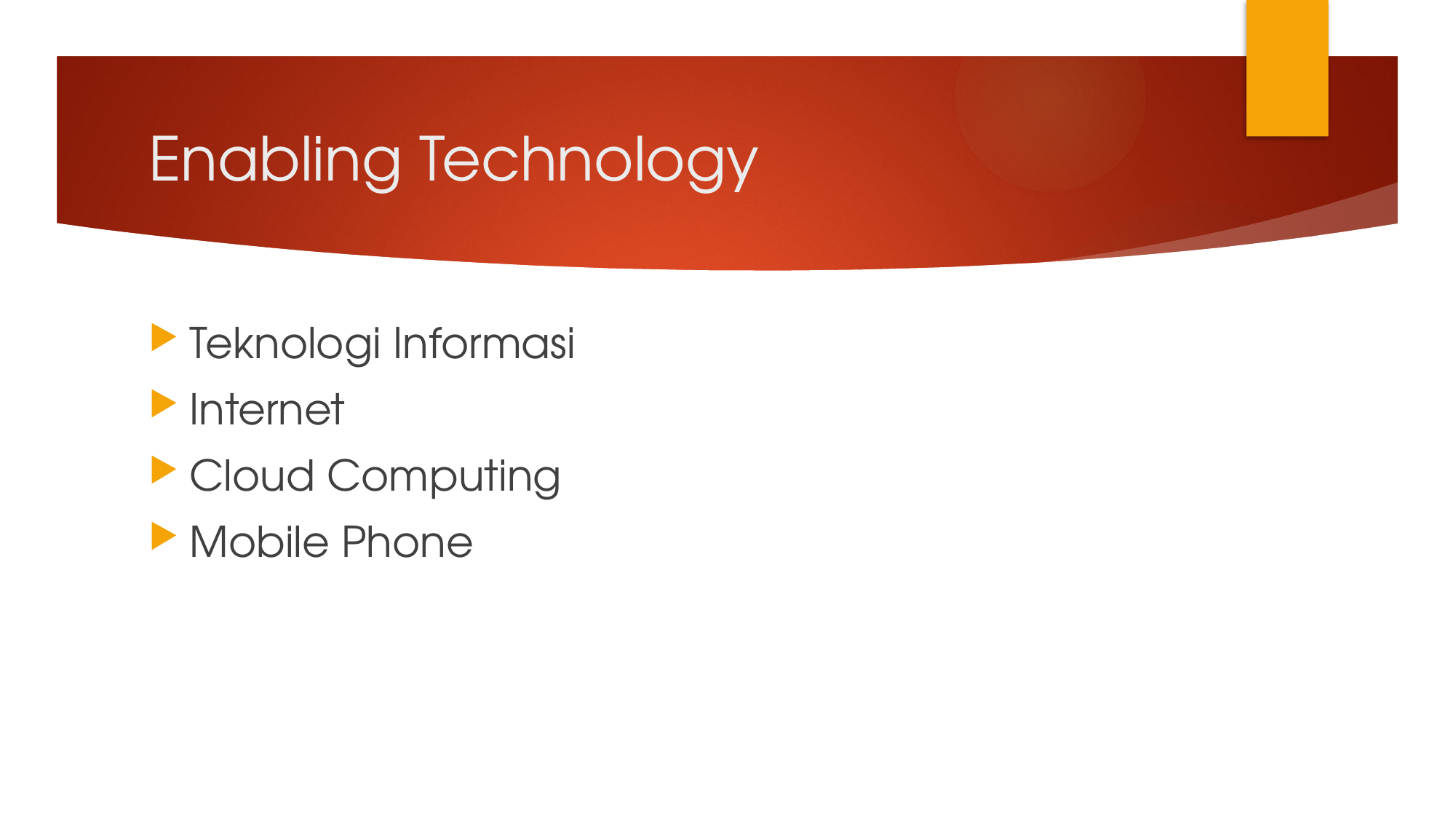

# Enabling Technology
Teknologi Informasi
Internet
Cloud Computing
Mobile Phone